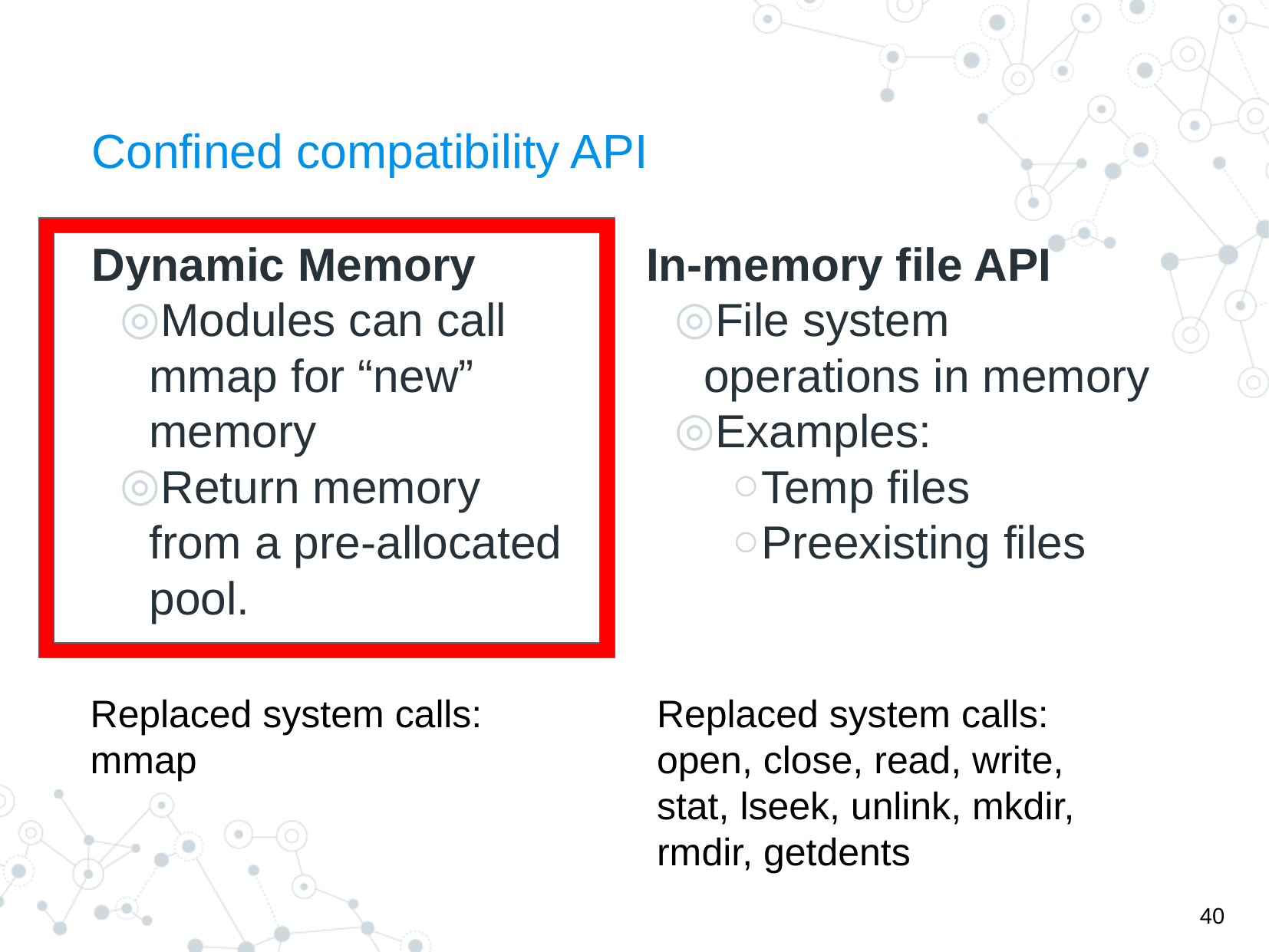

# Confined compatibility API

Dynamic Memory
Modules can call mmap for “new” memory
Return memory from a pre-allocated pool.
In-memory file API
File system operations in memory
Examples:
Temp files
Preexisting files
Replaced system calls:
mmap
Replaced system calls:
open, close, read, write, stat, lseek, unlink, mkdir, rmdir, getdents
40